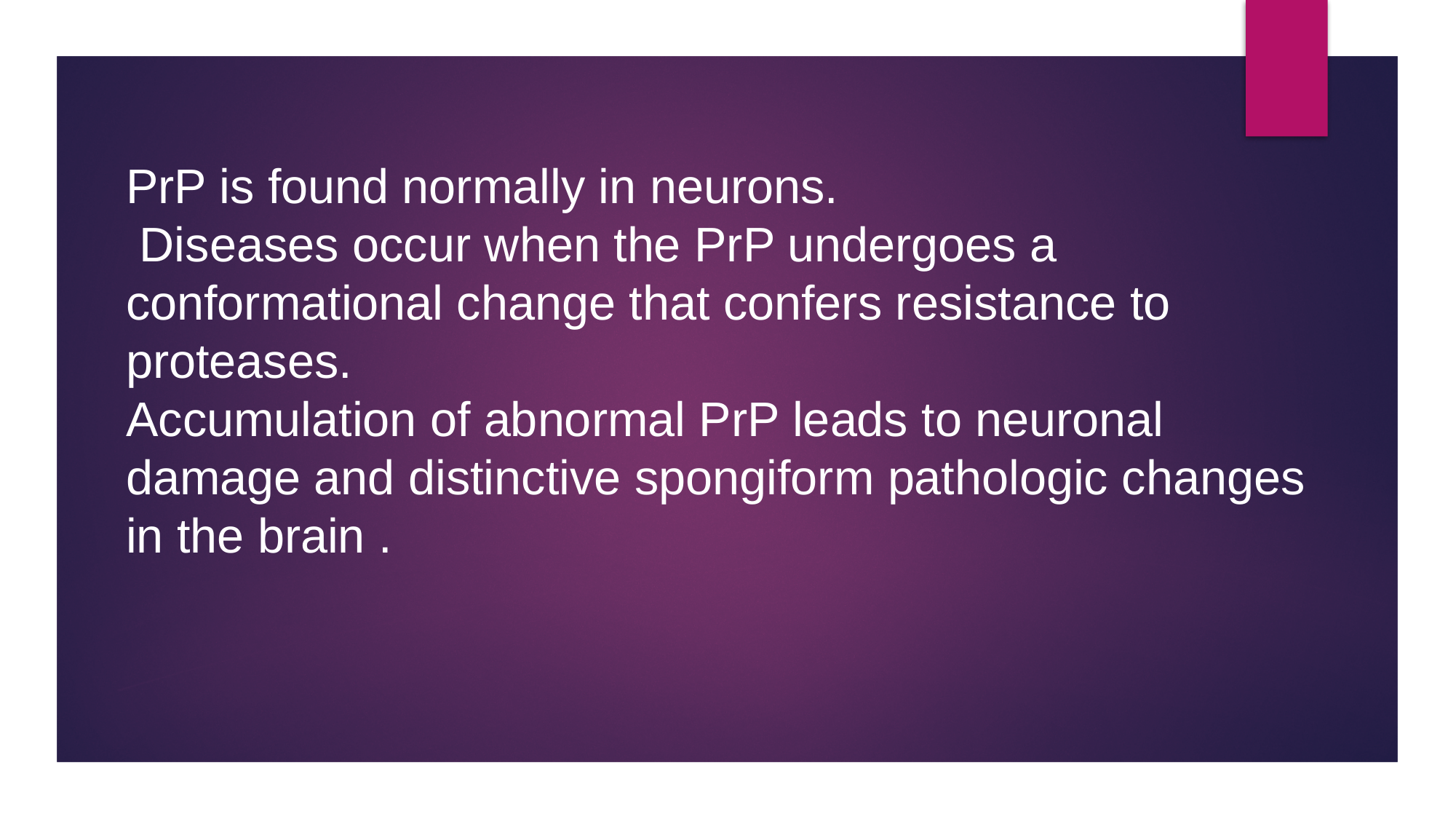

PrP is found normally in neurons.
 Diseases occur when the PrP undergoes a conformational change that confers resistance to proteases.
Accumulation of abnormal PrP leads to neuronal damage and distinctive spongiform pathologic changes in the brain .